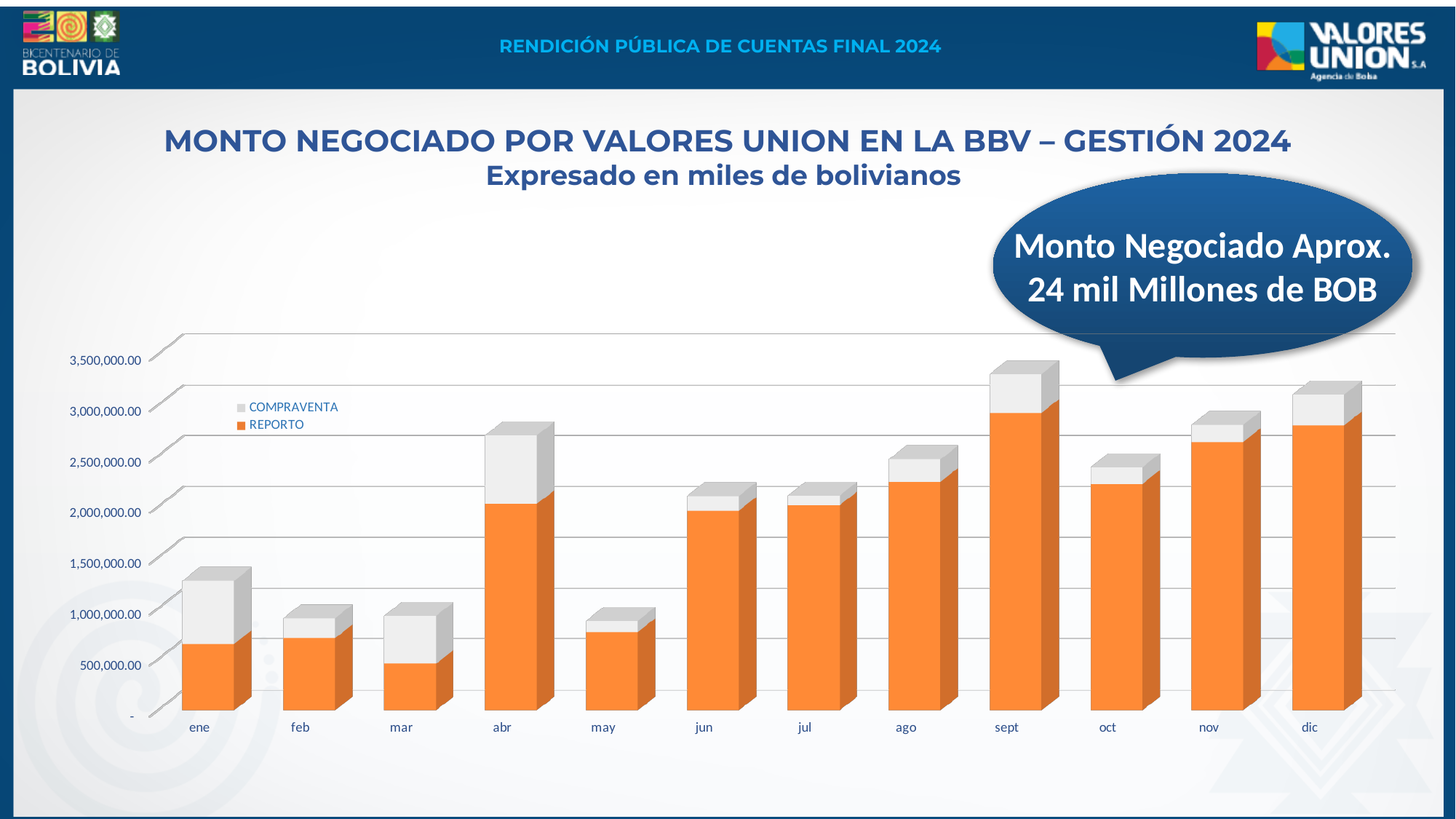

MONTO NEGOCIADO POR VALORES UNION EN LA BBV – GESTIÓN 2024
Expresado en miles de bolivianos

Monto Negociado Aprox.
24 mil Millones de BOB

[unsupported chart]